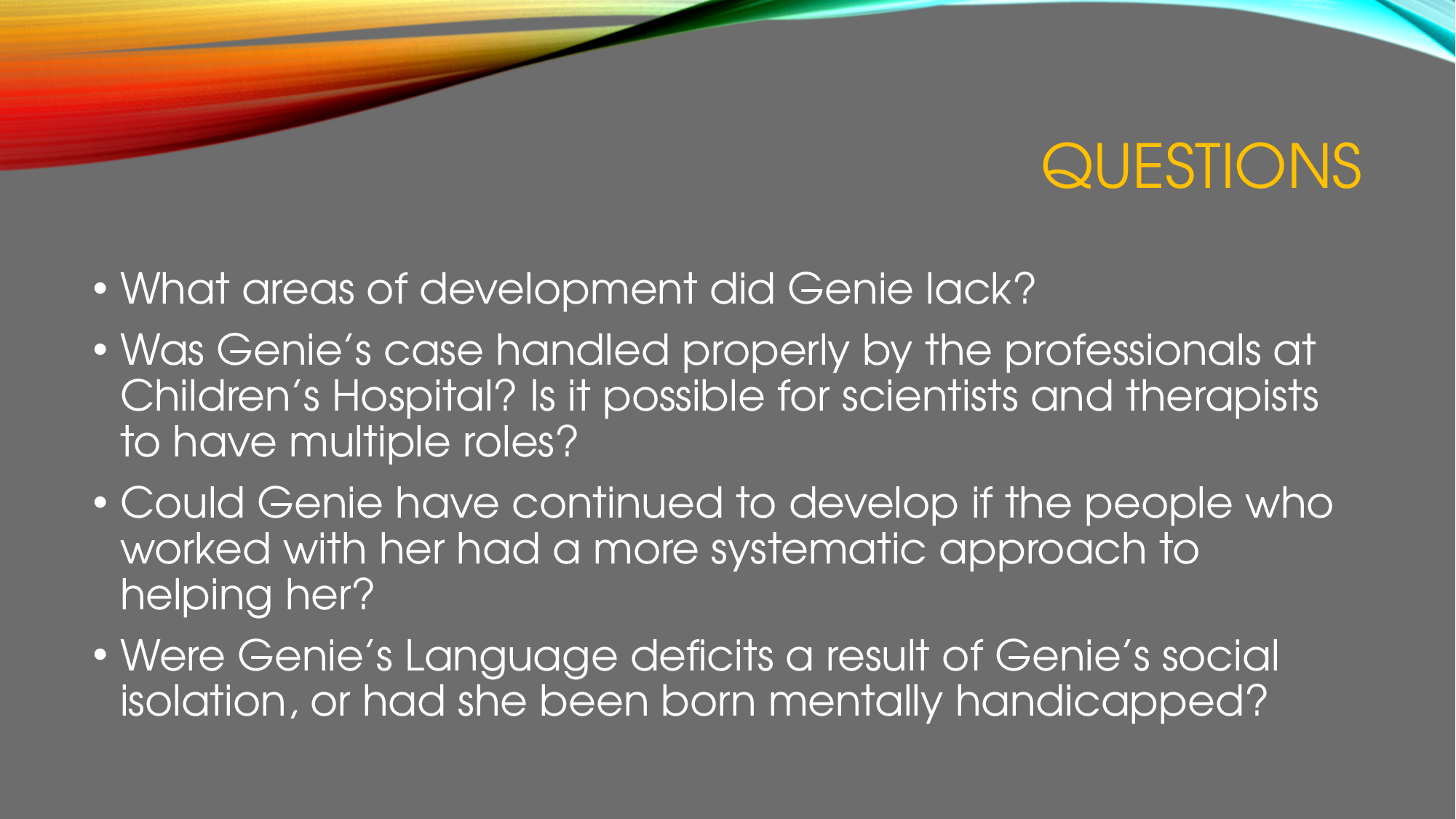

# questions
What areas of development did Genie lack?
Was Genie’s case handled properly by the professionals at Children’s Hospital? Is it possible for scientists and therapists to have multiple roles?
Could Genie have continued to develop if the people who worked with her had a more systematic approach to helping her?
Were Genie’s Language deficits a result of Genie’s social isolation, or had she been born mentally handicapped?